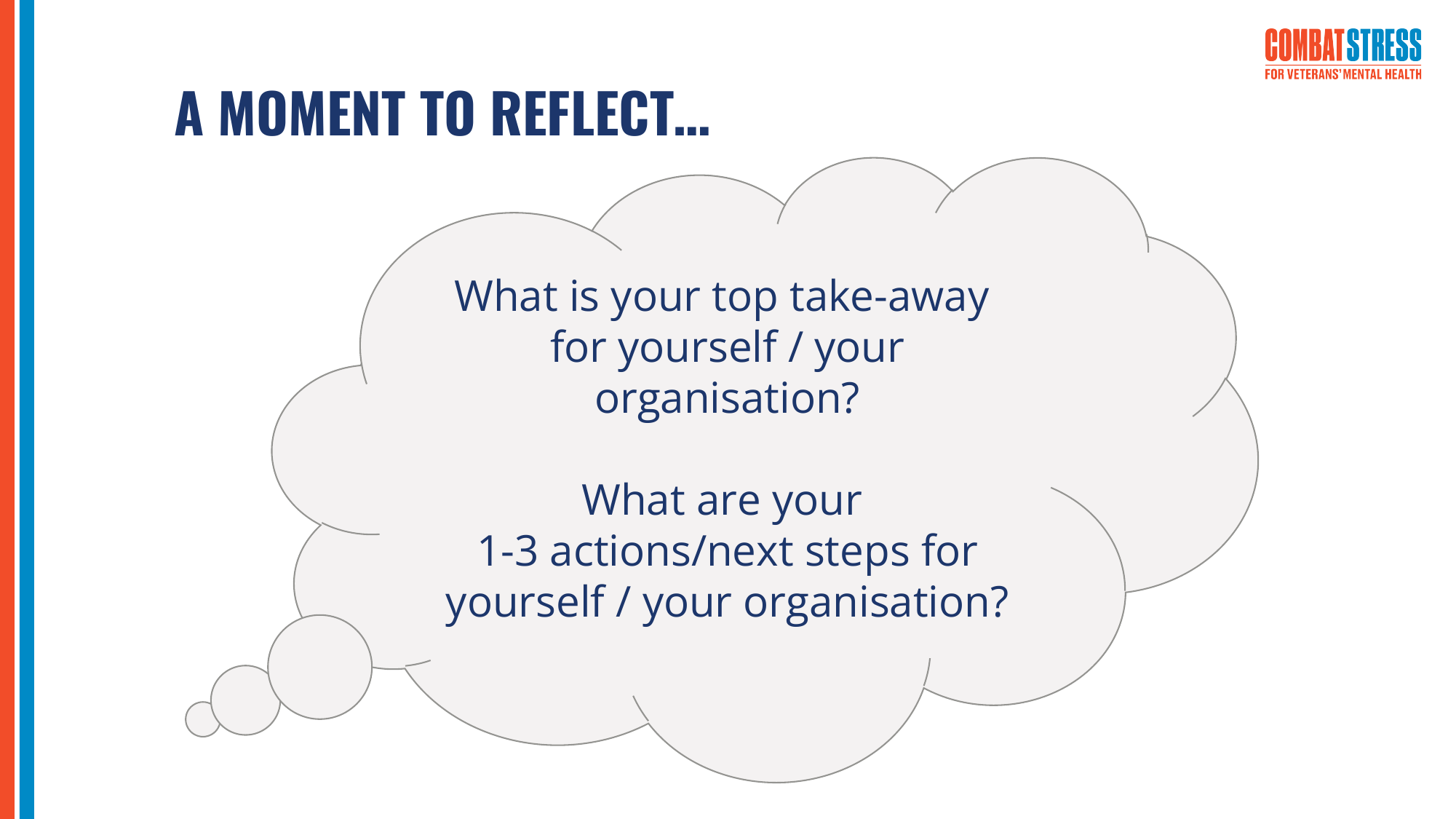

A MOMENT TO REFLECT…

What is your top take-away
for yourself / your organisation?

What are your
1-3 actions/next steps for yourself / your organisation?
© Dr Jen Nash. www.PositiveDiabetes.com